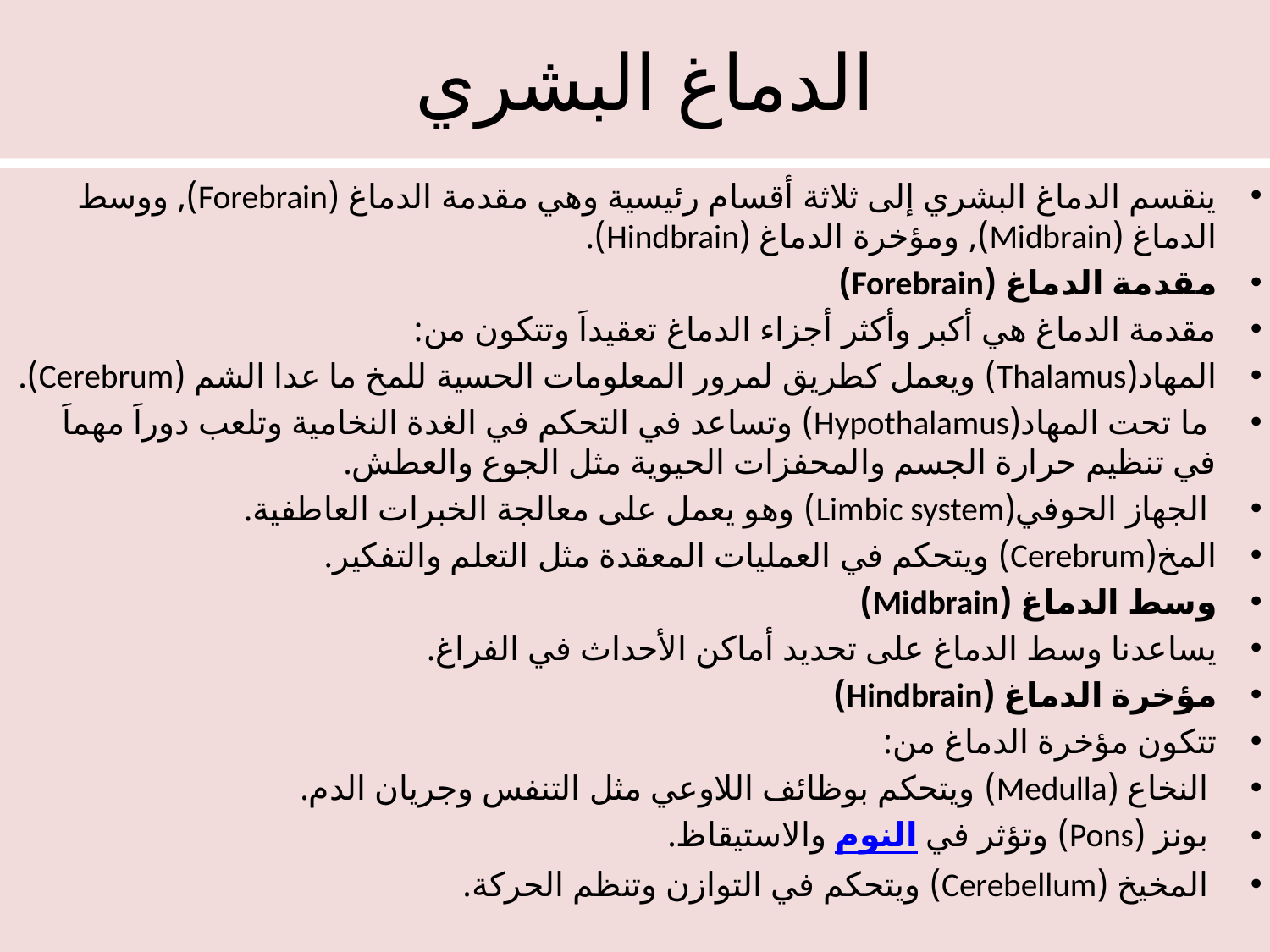

# الدماغ البشري
ينقسم الدماغ البشري إلى ثلاثة أقسام رئيسية وهي مقدمة الدماغ (Forebrain), ووسط الدماغ (Midbrain), ومؤخرة الدماغ (Hindbrain).
مقدمة الدماغ (Forebrain)
مقدمة الدماغ هي أكبر وأكثر أجزاء الدماغ تعقيداَ وتتكون من:
المهاد(Thalamus) ويعمل كطريق لمرور المعلومات الحسية للمخ ما عدا الشم (Cerebrum).
 ما تحت المهاد(Hypothalamus) وتساعد في التحكم في الغدة النخامية وتلعب دوراَ مهماَ في تنظيم حرارة الجسم والمحفزات الحيوية مثل الجوع والعطش.
 الجهاز الحوفي(Limbic system) وهو يعمل على معالجة الخبرات العاطفية.
المخ(Cerebrum) ويتحكم في العمليات المعقدة مثل التعلم والتفكير.
وسط الدماغ (Midbrain)
يساعدنا وسط الدماغ على تحديد أماكن الأحداث في الفراغ.
مؤخرة الدماغ (Hindbrain)
تتكون مؤخرة الدماغ من:
 النخاع (Medulla) ويتحكم بوظائف اللاوعي مثل التنفس وجريان الدم.
 بونز (Pons) وتؤثر في النوم والاستيقاظ.
 المخيخ (Cerebellum) ويتحكم في التوازن وتنظم الحركة.